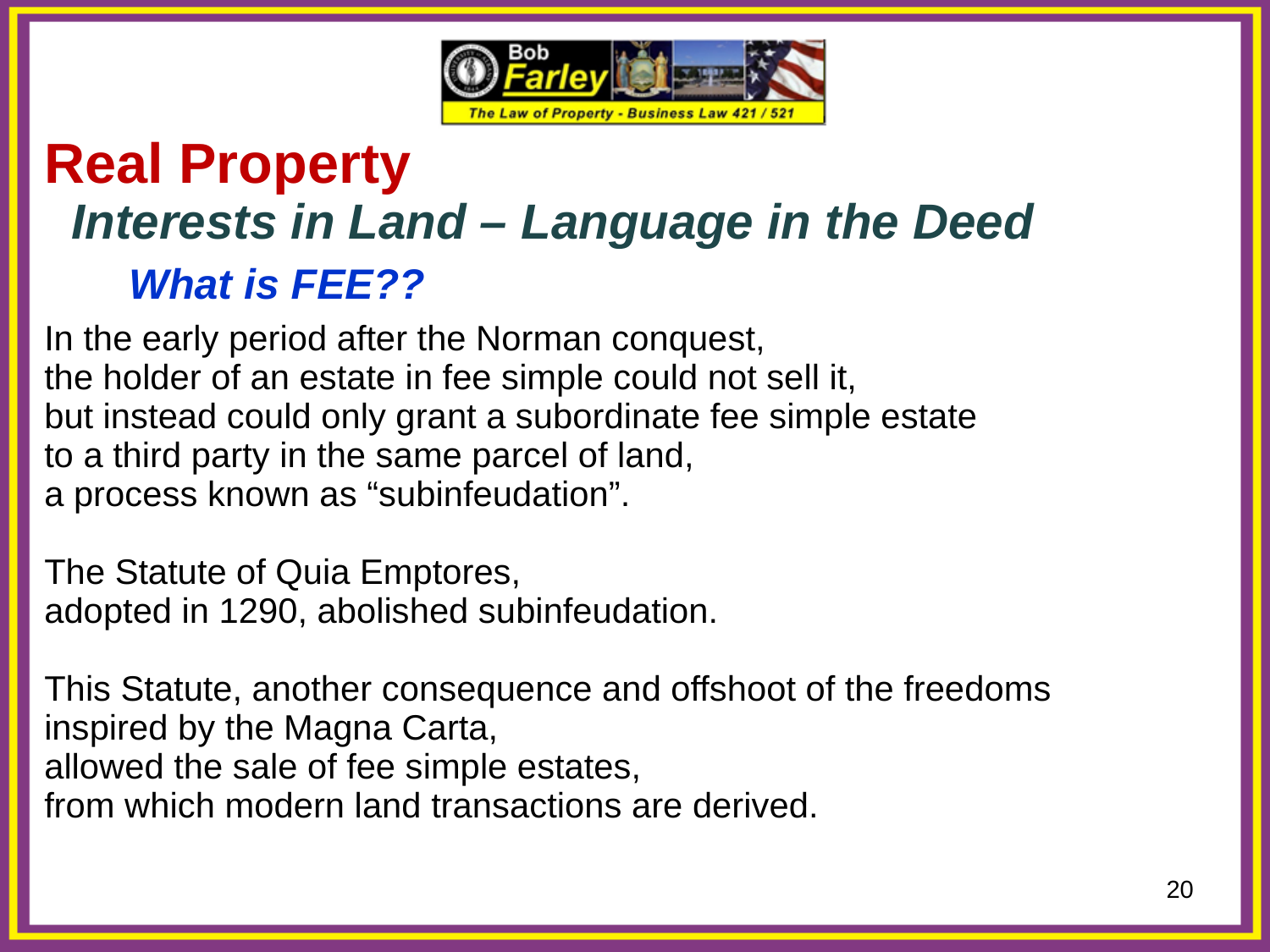

Real Property
  Interests in Land – Language in the Deed

	What is FEE??

In the early period after the Norman conquest,
the holder of an estate in fee simple could not sell it,
but instead could only grant a subordinate fee simple estate
to a third party in the same parcel of land,
a process known as “subinfeudation”.

The Statute of Quia Emptores,
adopted in 1290, abolished subinfeudation.

This Statute, another consequence and offshoot of the freedoms
inspired by the Magna Carta,
allowed the sale of fee simple estates,
from which modern land transactions are derived.
20